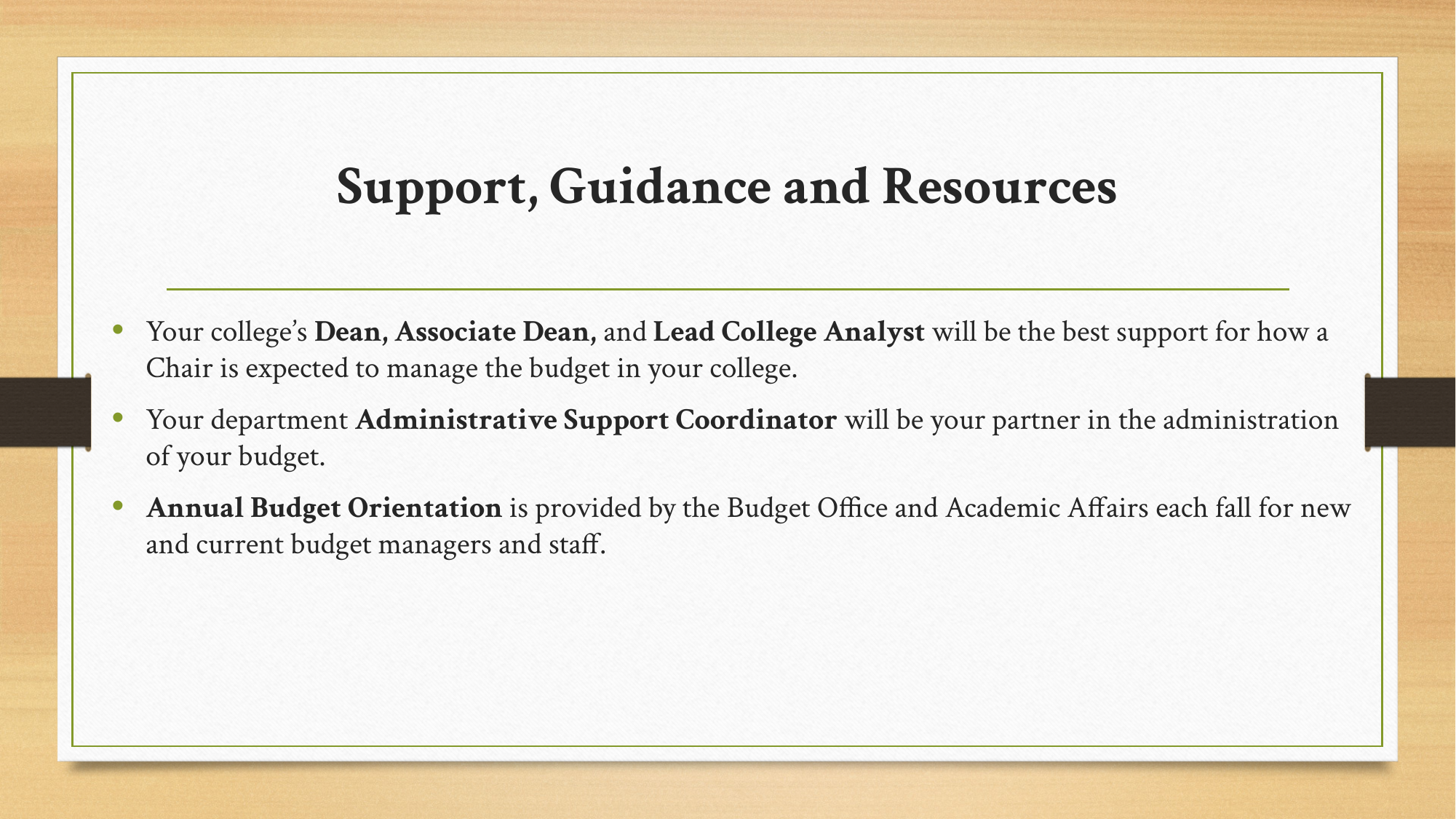

# Support, Guidance and Resources
Your college’s Dean, Associate Dean, and Lead College Analyst will be the best support for how a Chair is expected to manage the budget in your college.
Your department Administrative Support Coordinator will be your partner in the administration of your budget.
Annual Budget Orientation is provided by the Budget Office and Academic Affairs each fall for new and current budget managers and staff.